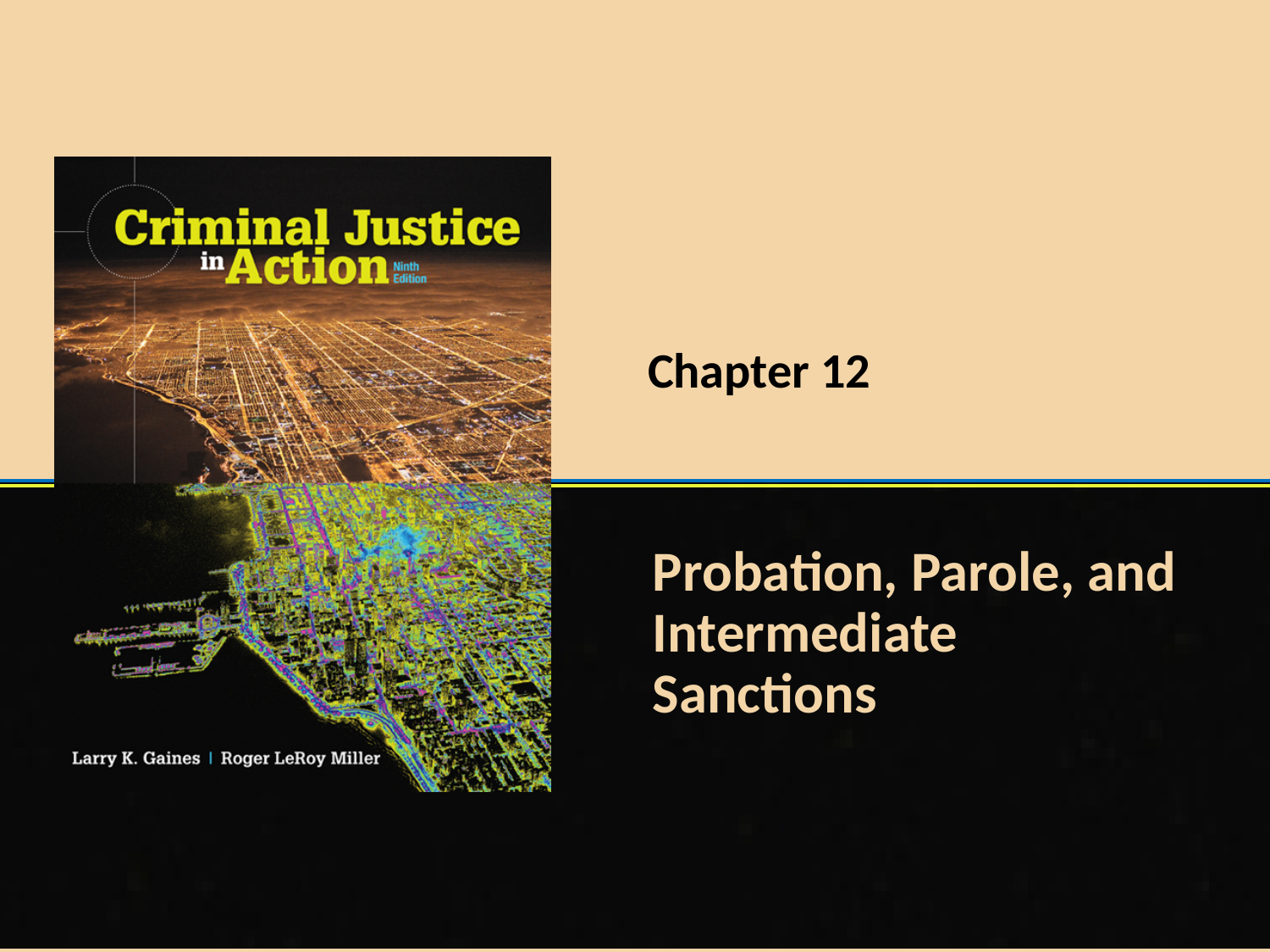

Chapter 12
Probation, Parole, and Intermediate Sanctions